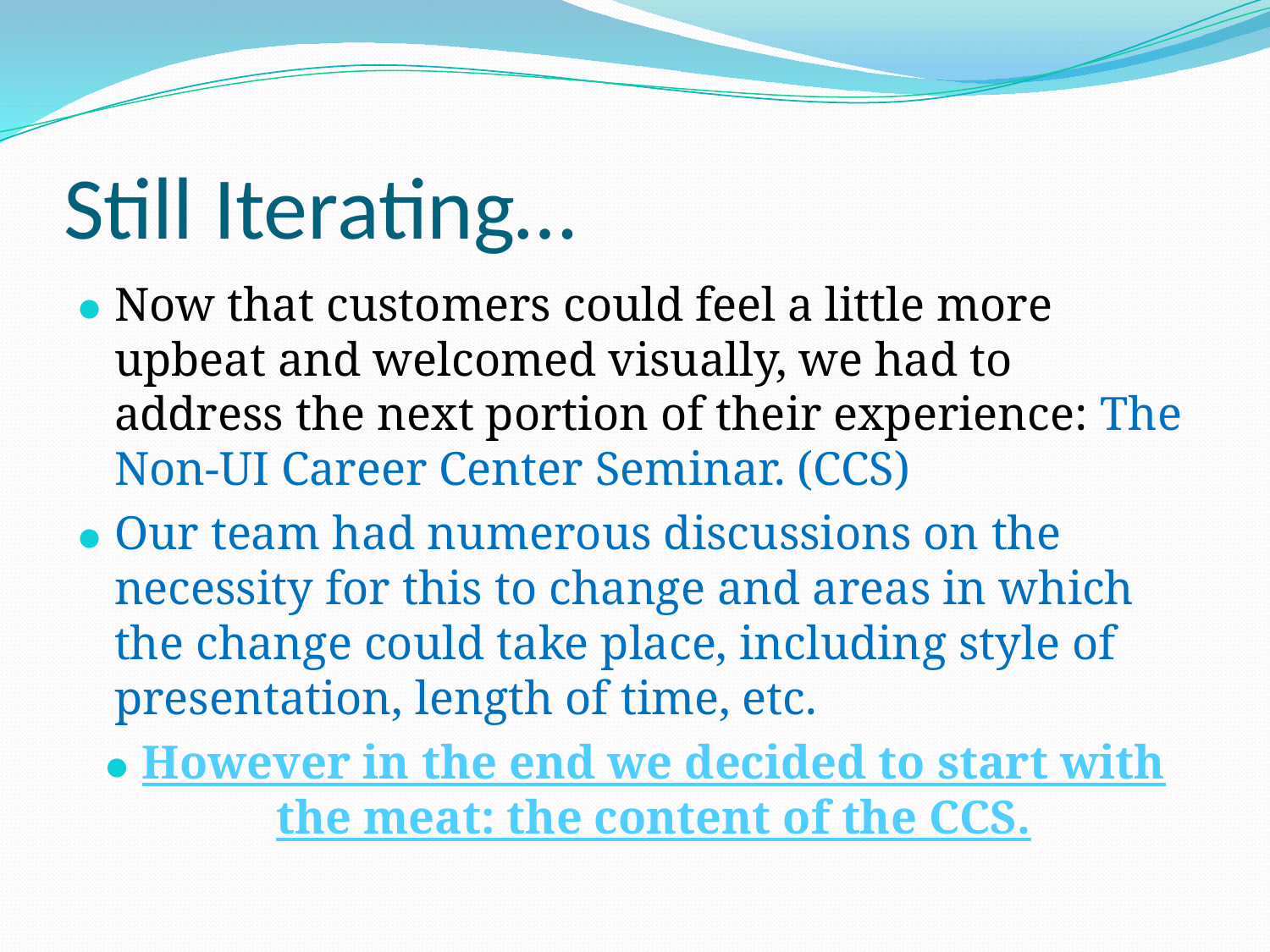

# Still Iterating…
Now that customers could feel a little more upbeat and welcomed visually, we had to address the next portion of their experience: The Non-UI Career Center Seminar. (CCS)
Our team had numerous discussions on the necessity for this to change and areas in which the change could take place, including style of presentation, length of time, etc.
However in the end we decided to start with the meat: the content of the CCS.